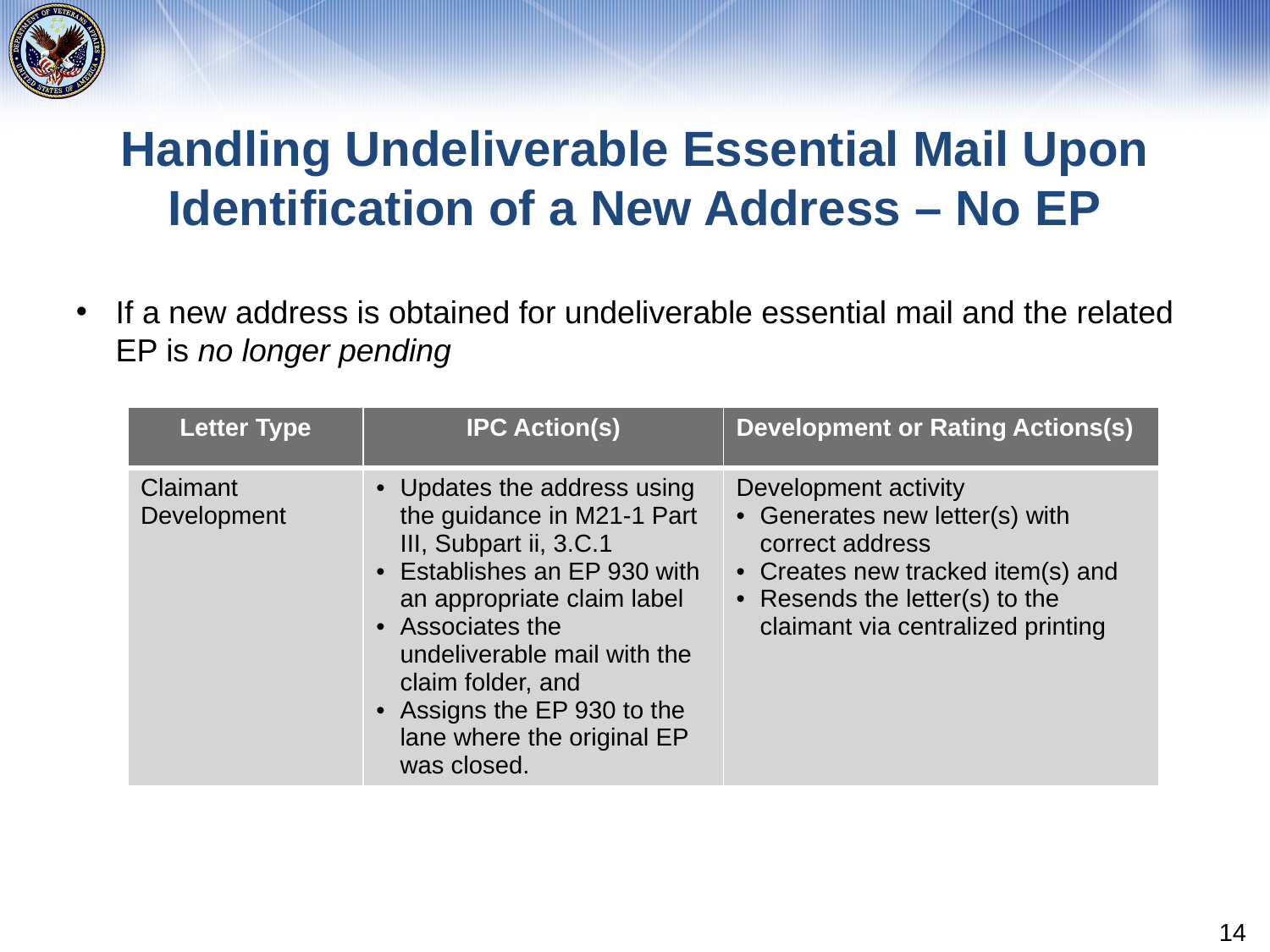

# Handling Undeliverable Essential Mail Upon Identification of a New Address – No EP
If a new address is obtained for undeliverable essential mail and the related EP is no longer pending

| Letter Type | IPC Action(s) | Development or Rating Actions(s) |
| --- | --- | --- |
| Claimant Development | Updates the address using the guidance in M21-1 Part III, Subpart ii, 3.C.1 Establishes an EP 930 with an appropriate claim label Associates the undeliverable mail with the claim folder, and Assigns the EP 930 to the lane where the original EP was closed. | Development activity Generates new letter(s) with correct address Creates new tracked item(s) and Resends the letter(s) to the claimant via centralized printing |
14